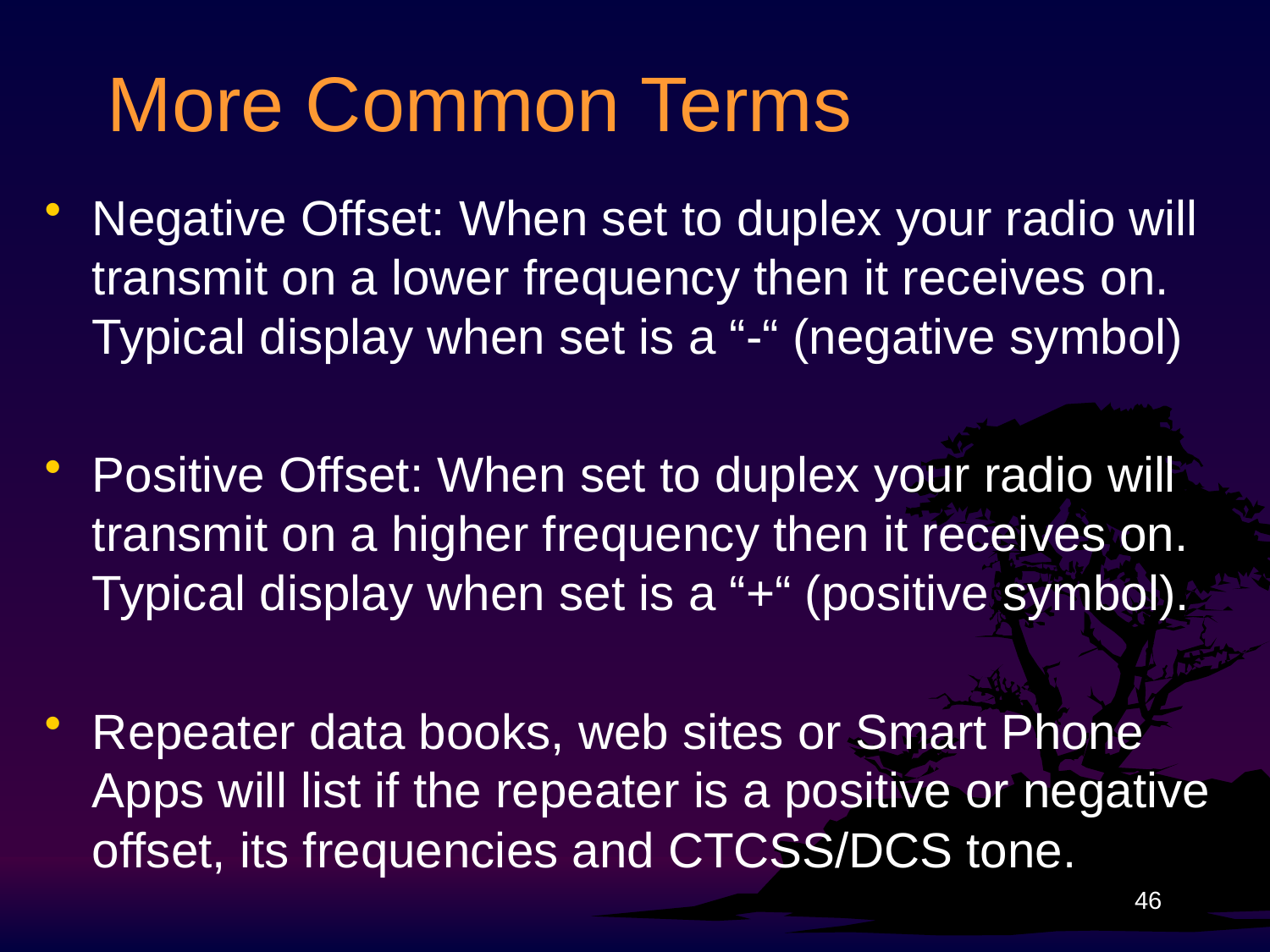

# More Common Terms
Negative Offset: When set to duplex your radio will transmit on a lower frequency then it receives on.  Typical display when set is a “-“ (negative symbol)

Positive Offset: When set to duplex your radio will transmit on a higher frequency then it receives on.  Typical display when set is a “+“ (positive symbol).

Repeater data books, web sites or Smart Phone Apps will list if the repeater is a positive or negative offset, its frequencies and CTCSS/DCS tone.

46